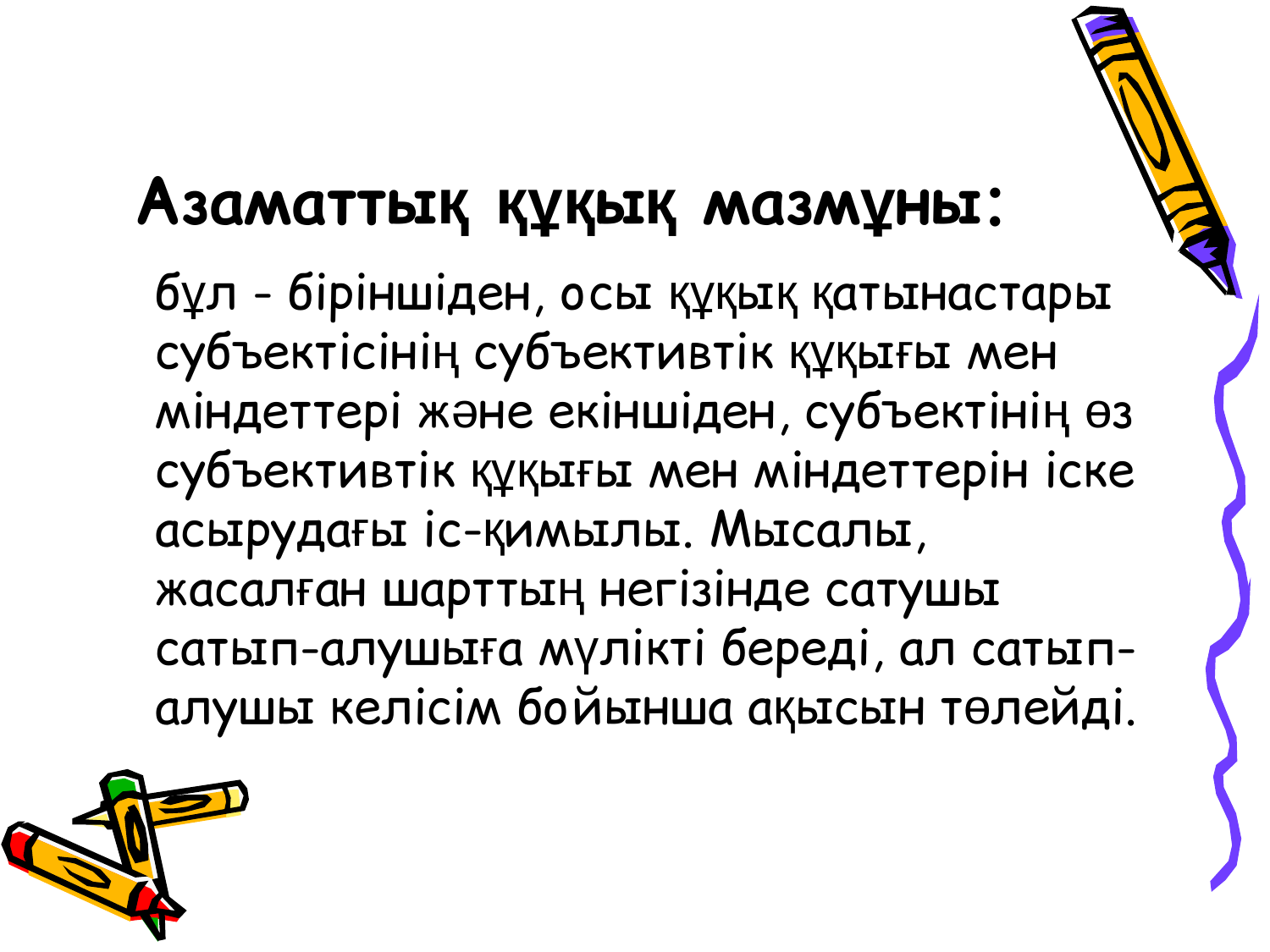

# Азаматтық құқық мазмұны:
	бұл - біріншіден, осы құқық қатынастары субъектісінің субъективтік құқығы мен міндеттері және екіншіден, субъектінің өз субъективтік құқығы мен міндеттерін іске асырудағы іс-қимылы. Мысалы, жасалған шарттың негізінде сатушы сатып-алушыға мүлікті береді, ал сатып-алушы келісім бойынша ақысын төлейді.